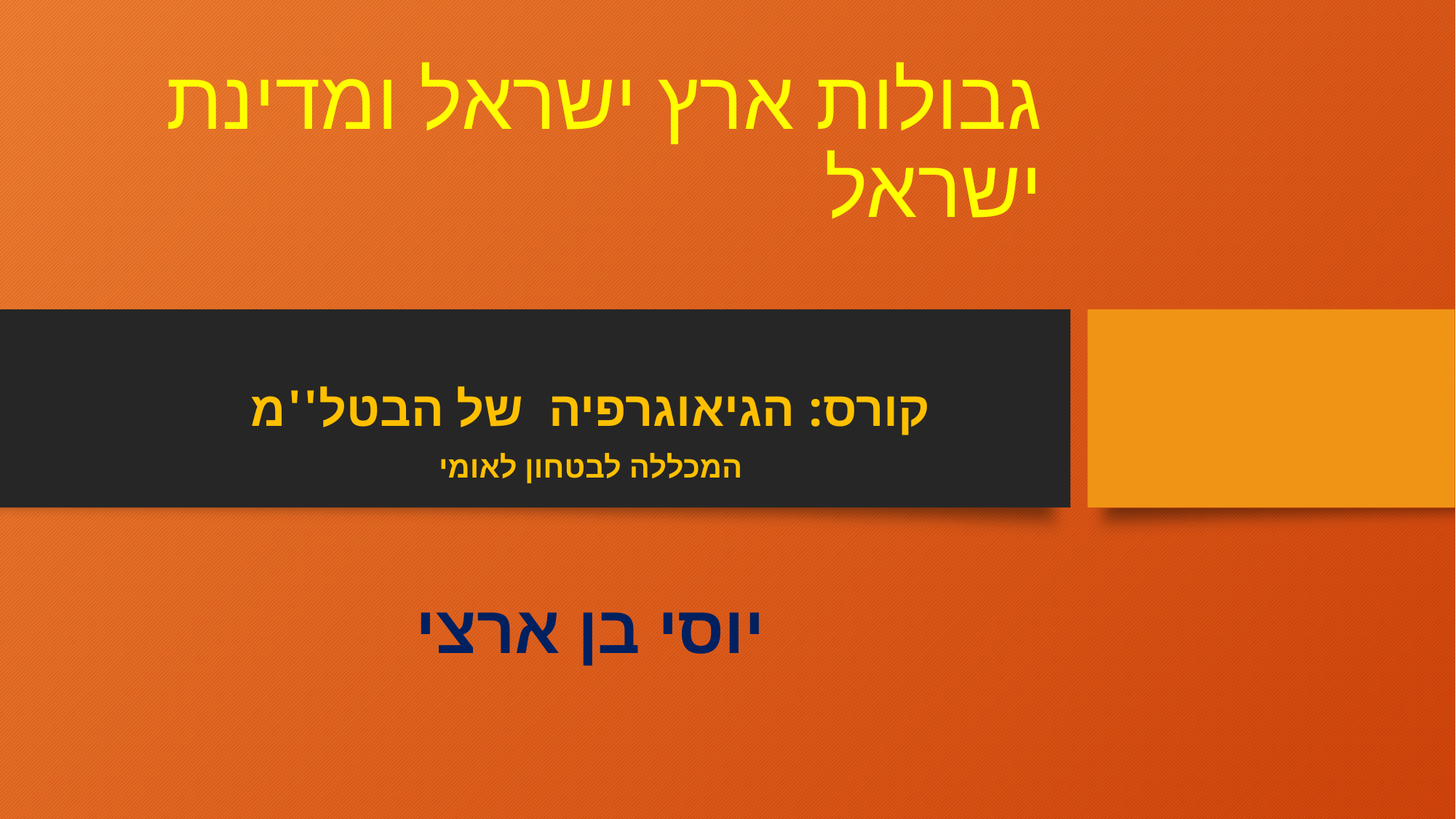

# גבולות ארץ ישראל ומדינת ישראל
קורס: הגיאוגרפיה  של הבטל''מ
המכללה לבטחון לאומי

יוסי בן ארצי